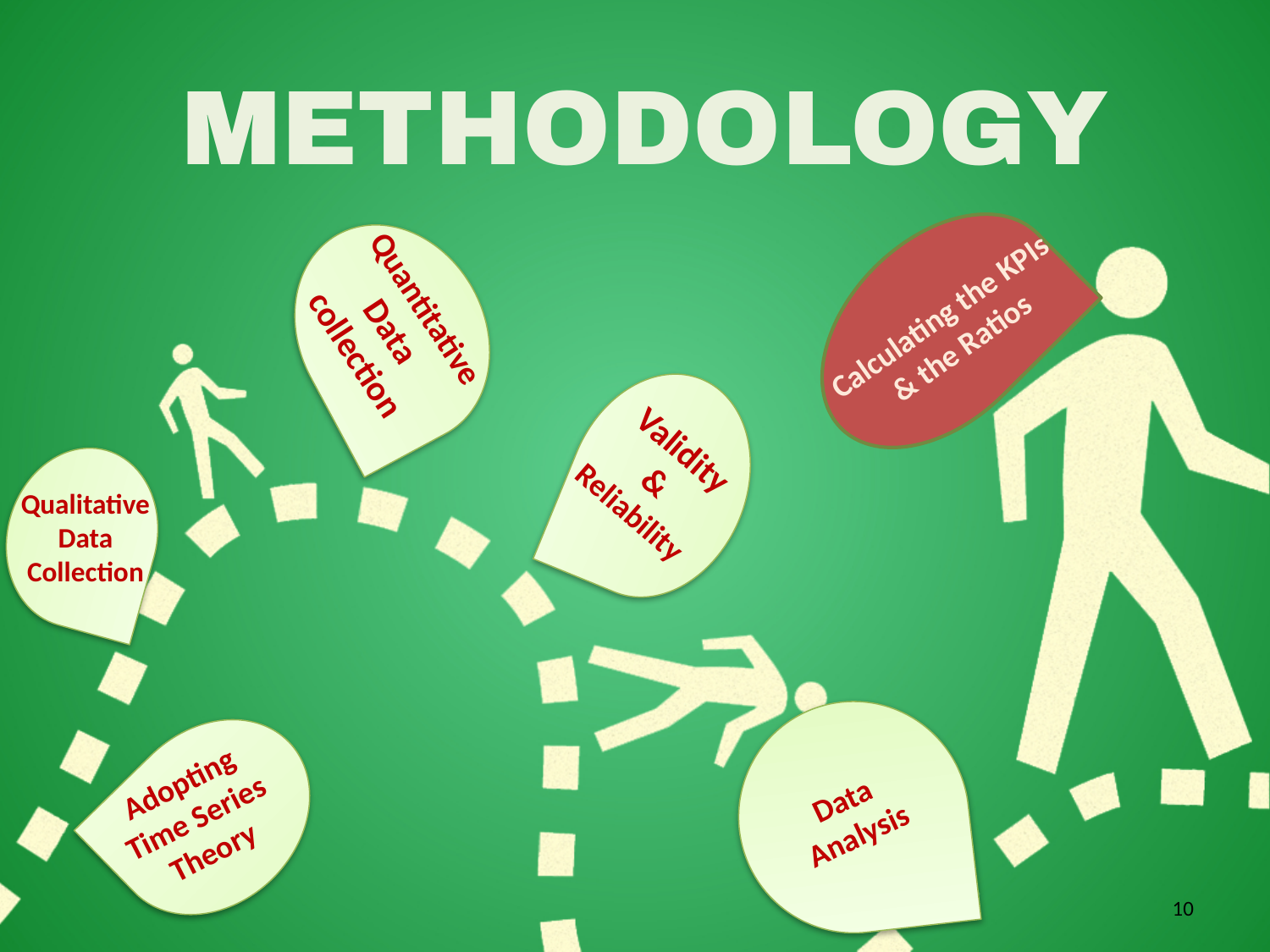

METHODOLOGY

Quantitative Data collection
Calculating the KPIs & the Ratios

Validity & Reliability

Qualitative Data
Collection

Adopting Time Series Theory
Data Analysis
10